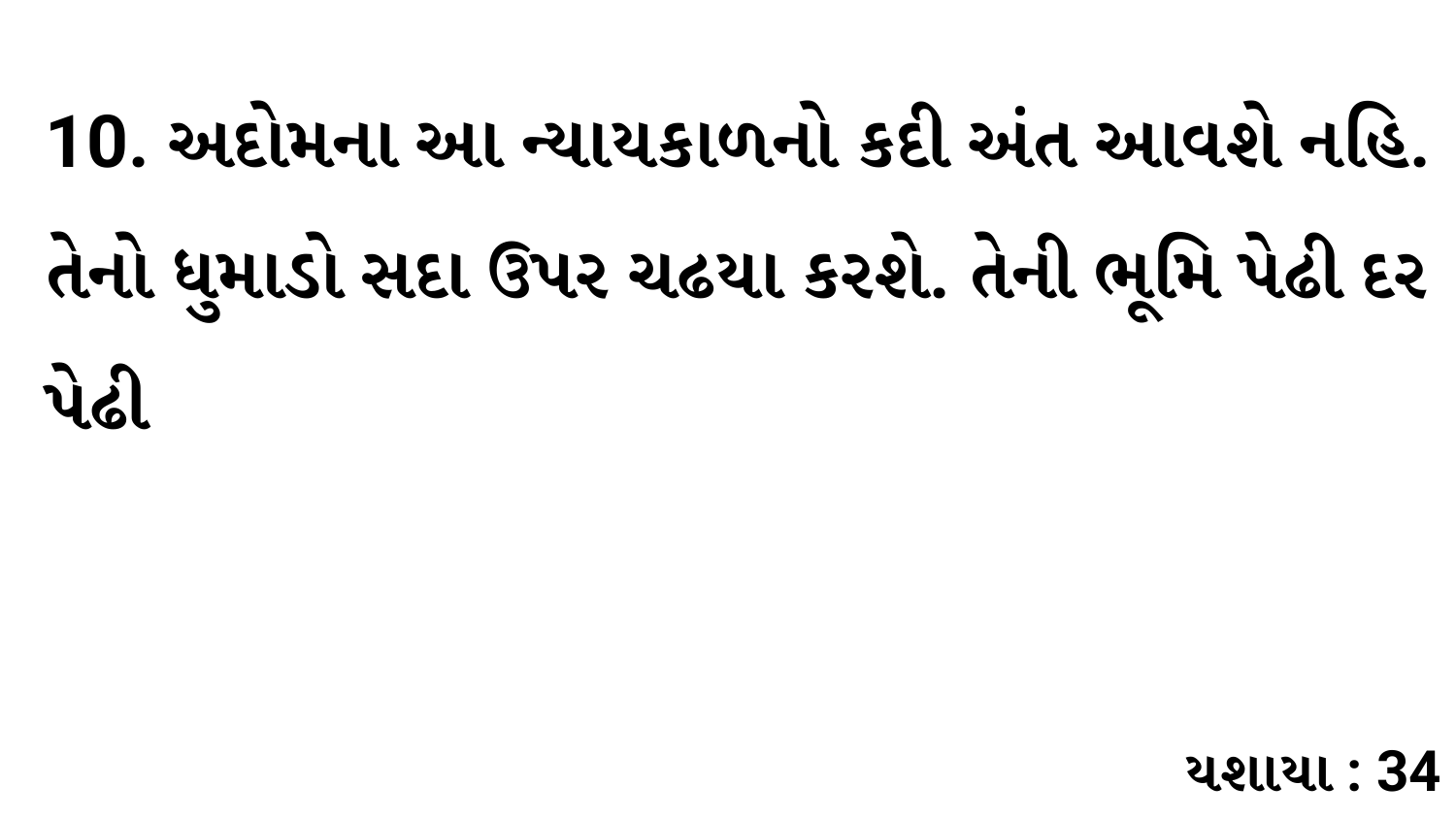

10. અદોમના આ ન્યાયકાળનો કદી અંત આવશે નહિ. તેનો ધુમાડો સદા ઉપર ચઢયા કરશે. તેની ભૂમિ પેઢી દર પેઢી
યશાયા : 34